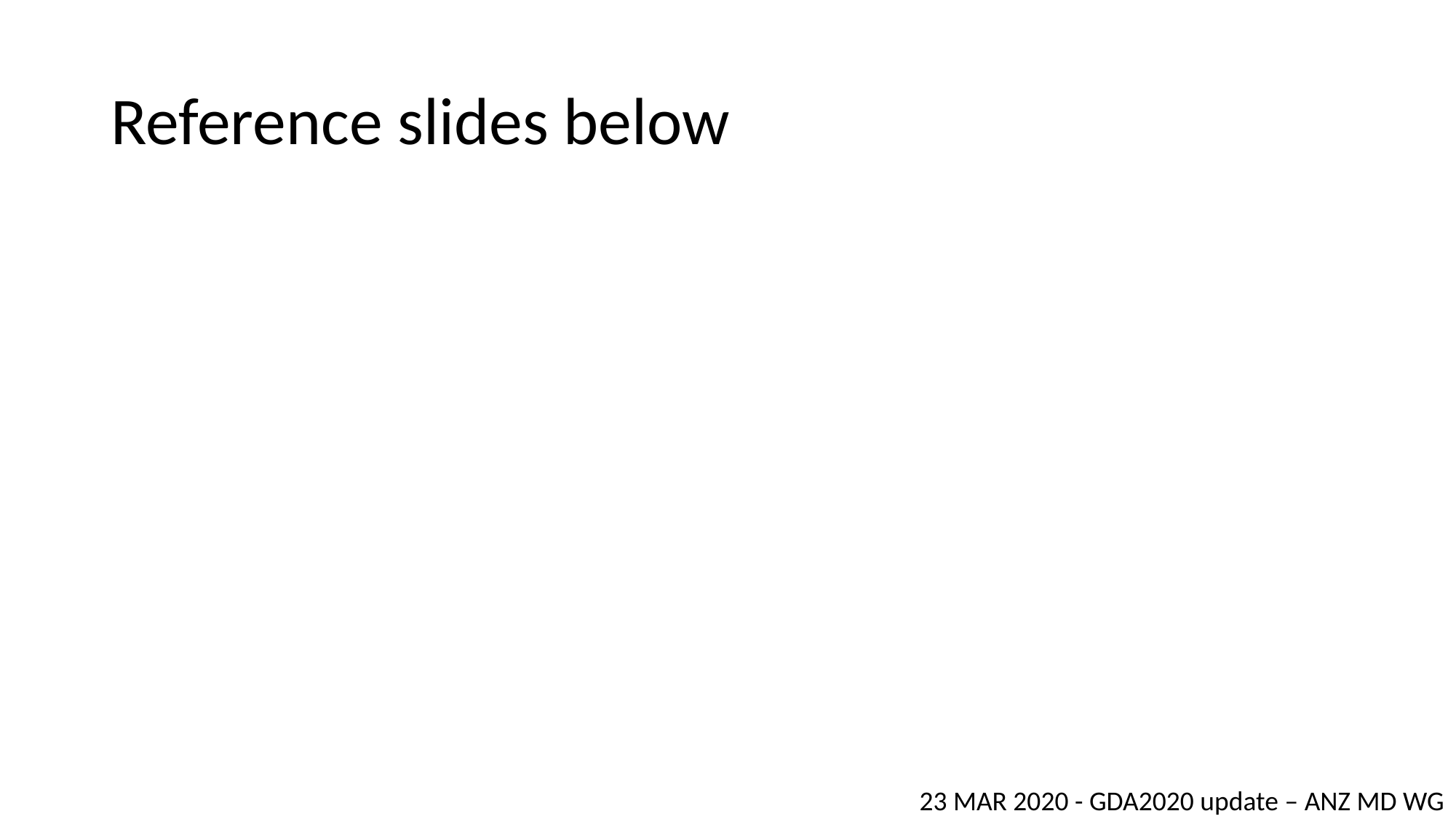

# Reference slides below

23 MAR 2020 - GDA2020 update – ANZ MD WG